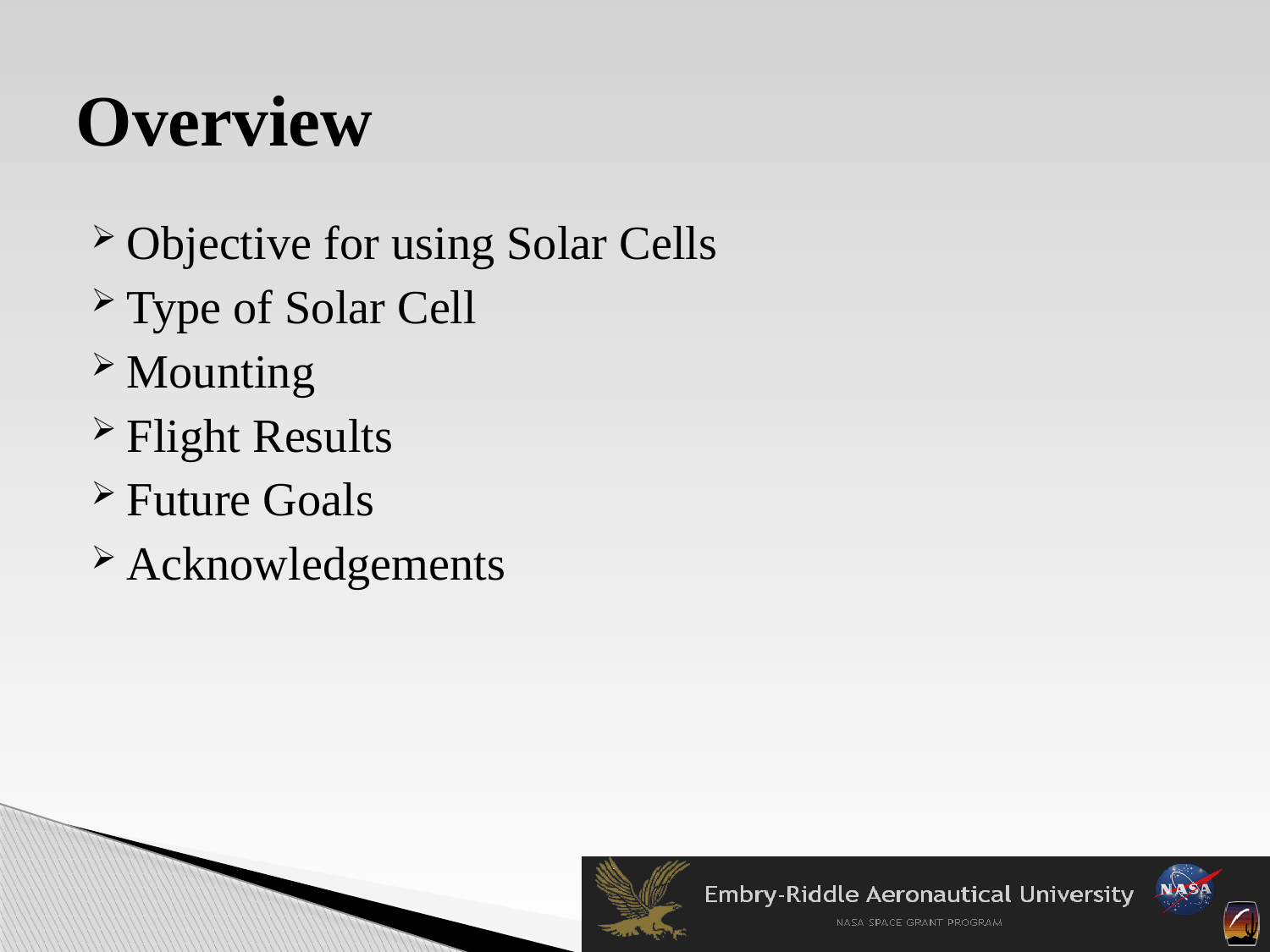

# Overview
Objective for using Solar Cells
Type of Solar Cell
Mounting
Flight Results
Future Goals
Acknowledgements